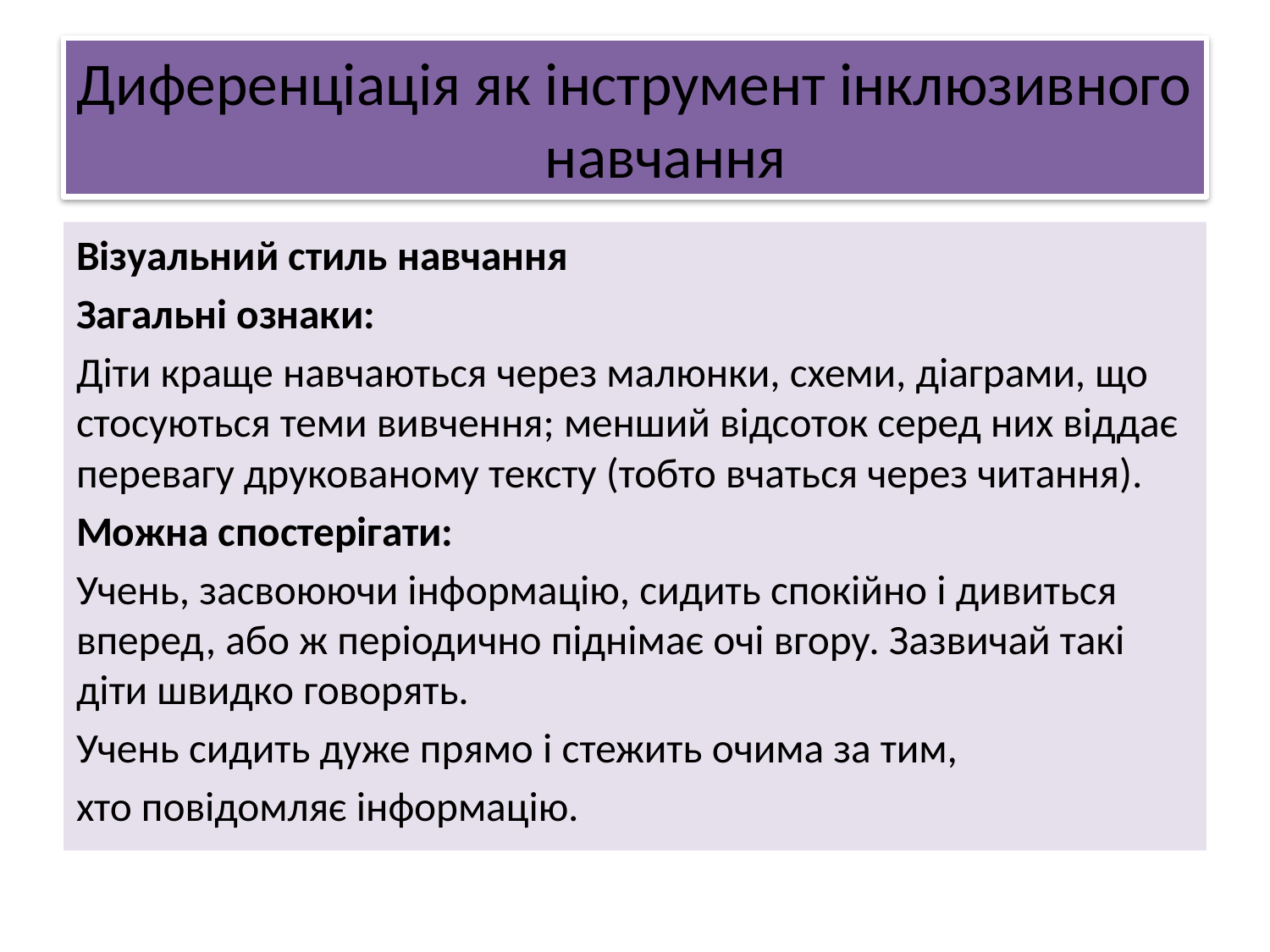

# Диференціація як інструмент інклюзивного навчання
Візуальний стиль навчання
Загальні ознаки:
Діти краще навчаються через малюнки, схеми, діаграми, що стосуються теми вивчення; менший відсоток серед них віддає перевагу друкованому тексту (тобто вчаться через читання).
Можна спостерігати:
Учень, засвоюючи інформацію, сидить спокійно і дивиться вперед, або ж періодично піднімає очі вгору. Зазвичай такі діти швидко говорять.
Учень сидить дуже прямо і стежить очима за тим,
хто повідомляє інформацію.